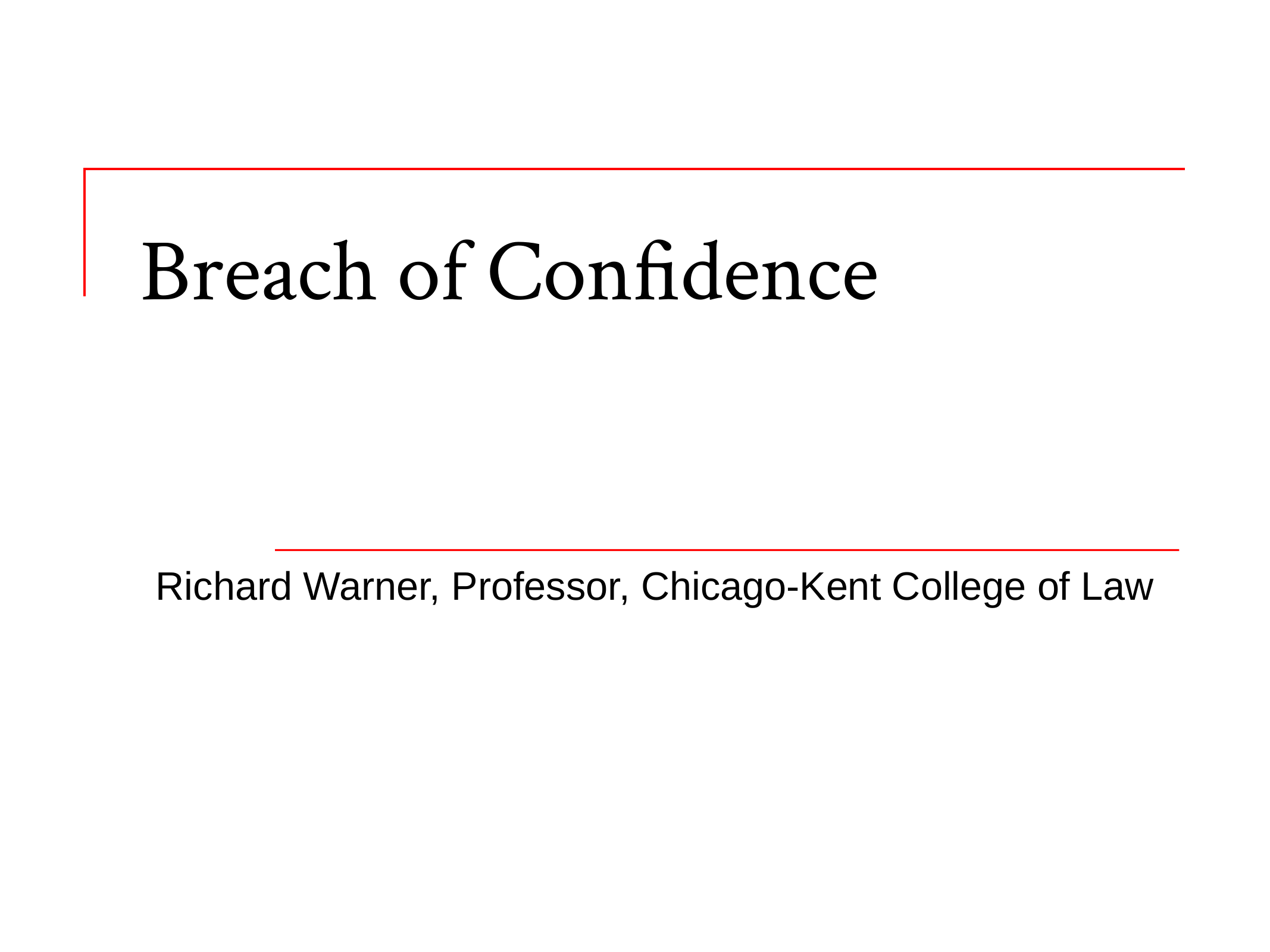

# Breach of Confidence
Richard Warner, Professor, Chicago-Kent College of Law